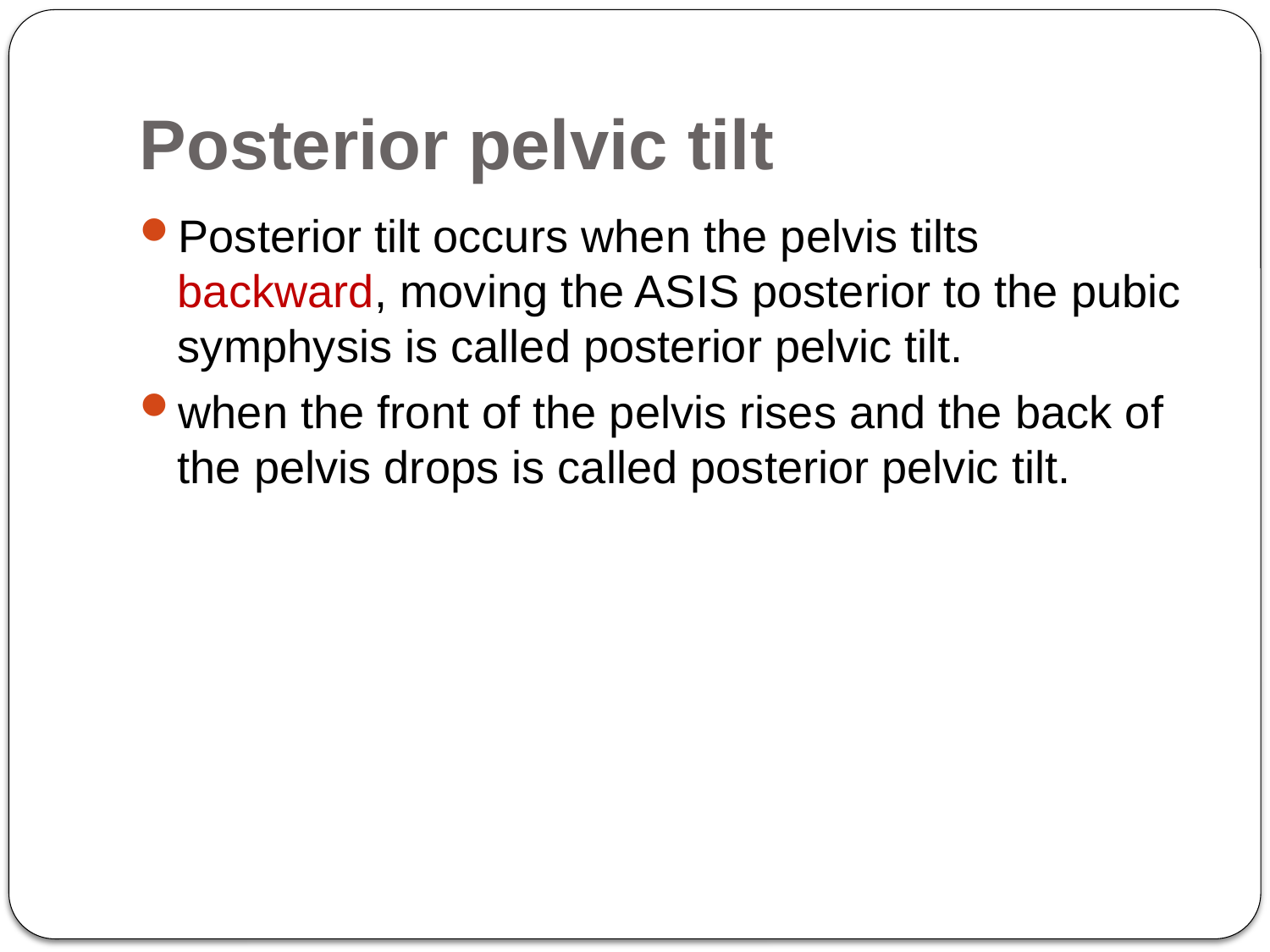

# Posterior pelvic tilt
Posterior tilt occurs when the pelvis tilts backward, moving the ASIS posterior to the pubic symphysis is called posterior pelvic tilt.
when the front of the pelvis rises and the back of the pelvis drops is called posterior pelvic tilt.